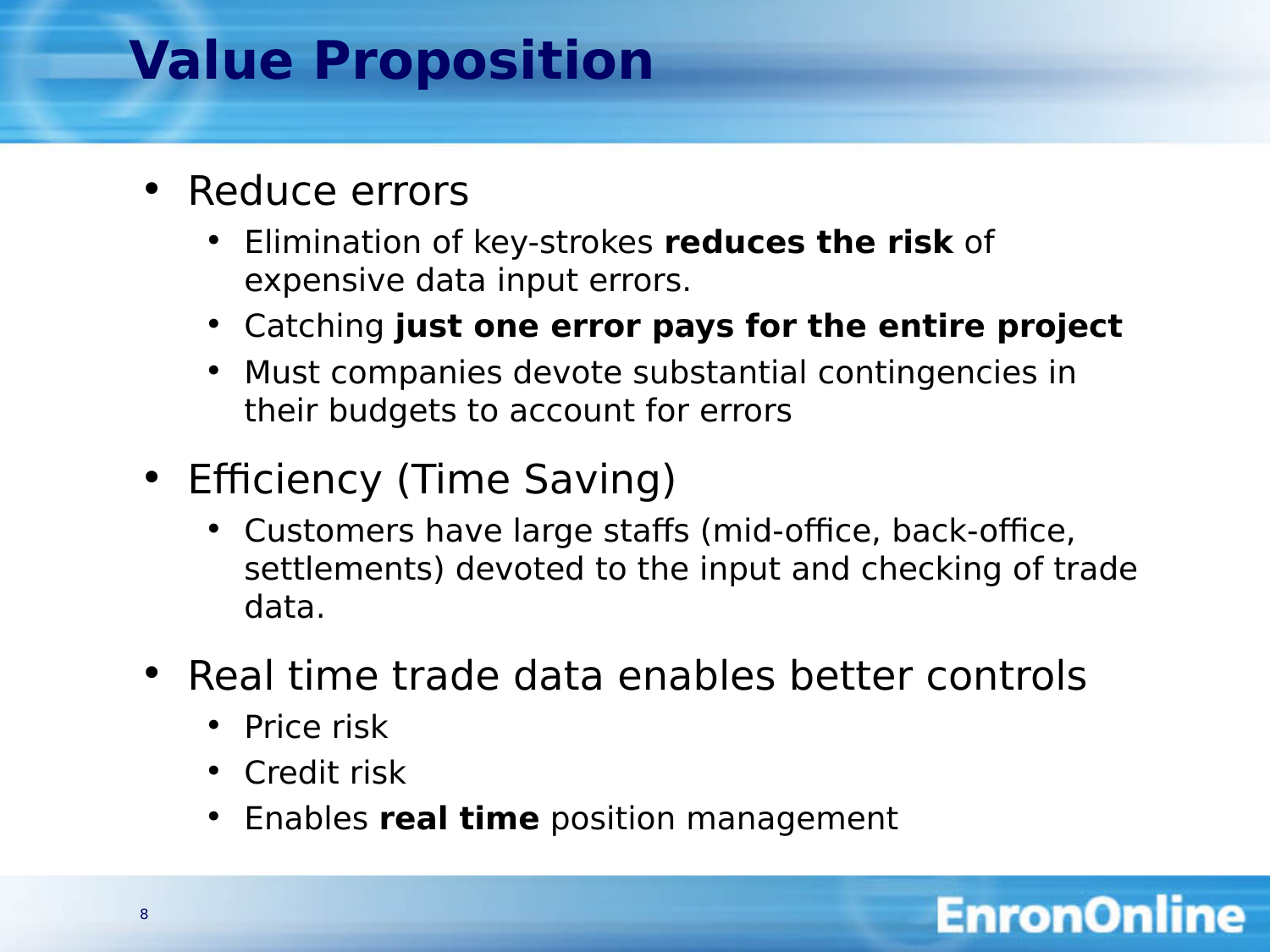

# Value Proposition
Reduce errors
Elimination of key-strokes reduces the risk of expensive data input errors.
Catching just one error pays for the entire project
Must companies devote substantial contingencies in their budgets to account for errors
Efficiency (Time Saving)
Customers have large staffs (mid-office, back-office, settlements) devoted to the input and checking of trade data.
Real time trade data enables better controls
Price risk
Credit risk
Enables real time position management
8